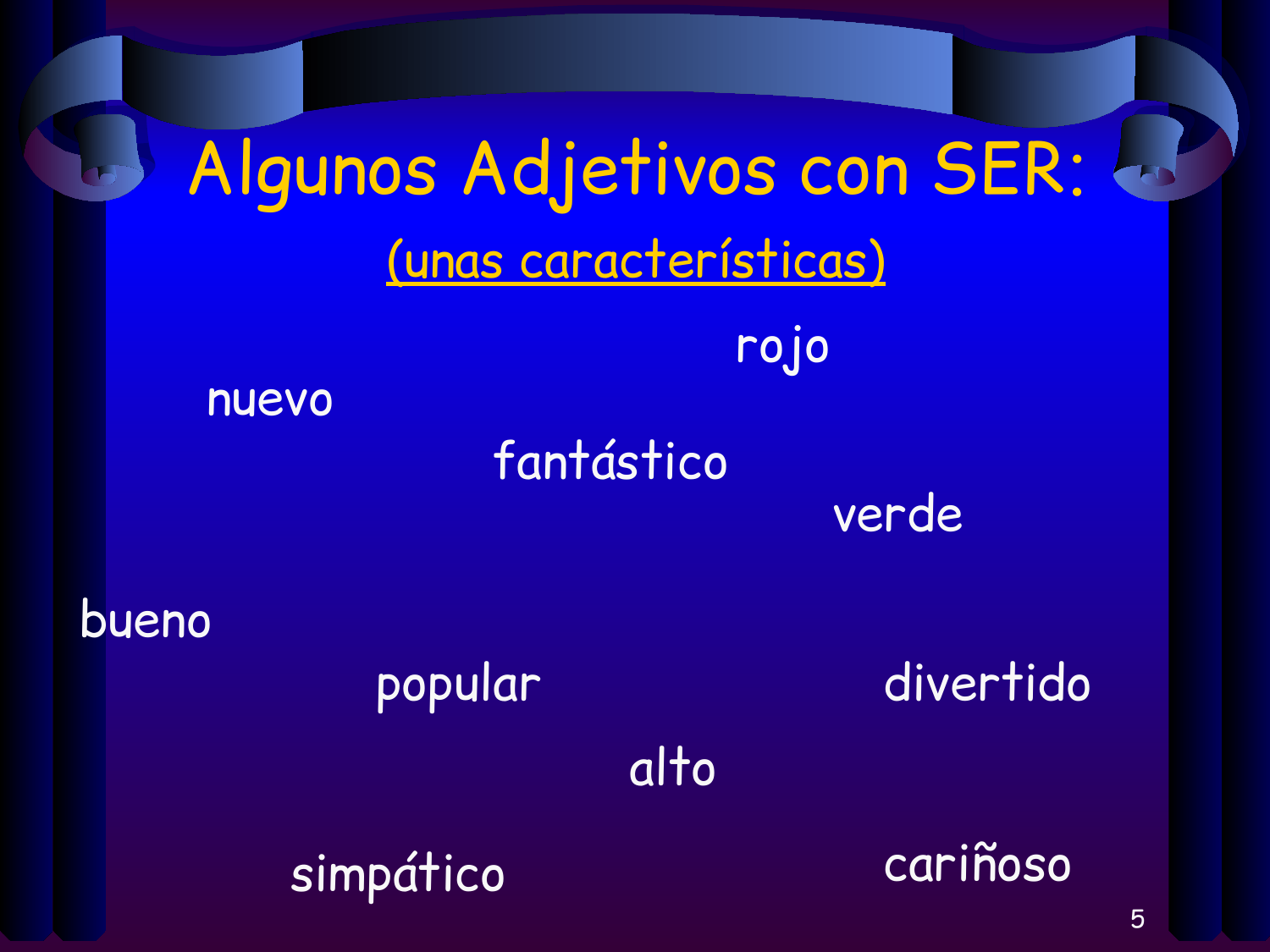

Algunos Adjetivos con SER:
(unas características)
rojo
nuevo
fantástico
verde
bueno
popular
divertido
alto
cariñoso
simpático
5